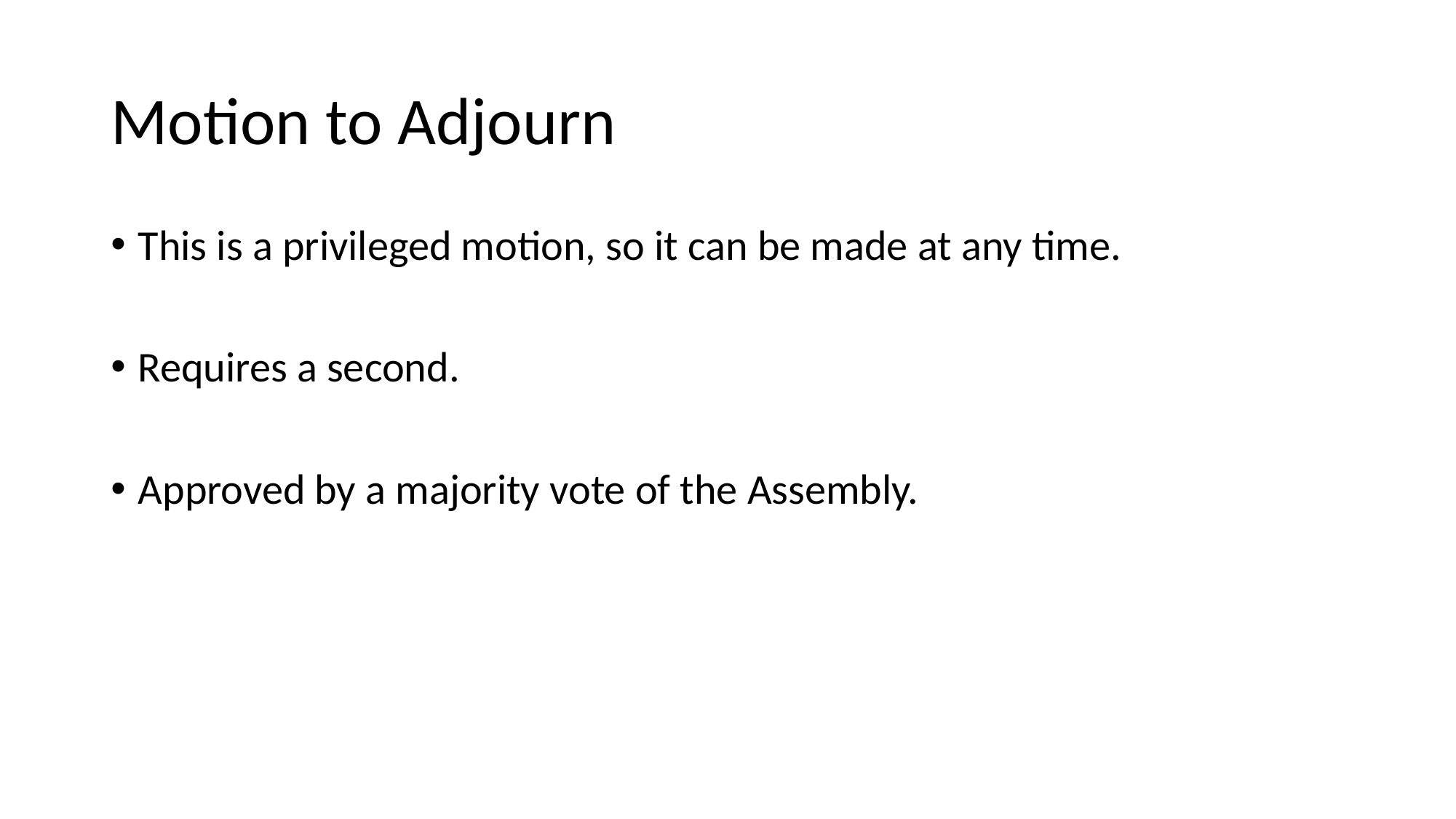

# Motion to Adjourn
This is a privileged motion, so it can be made at any time.

Requires a second.

Approved by a majority vote of the Assembly.